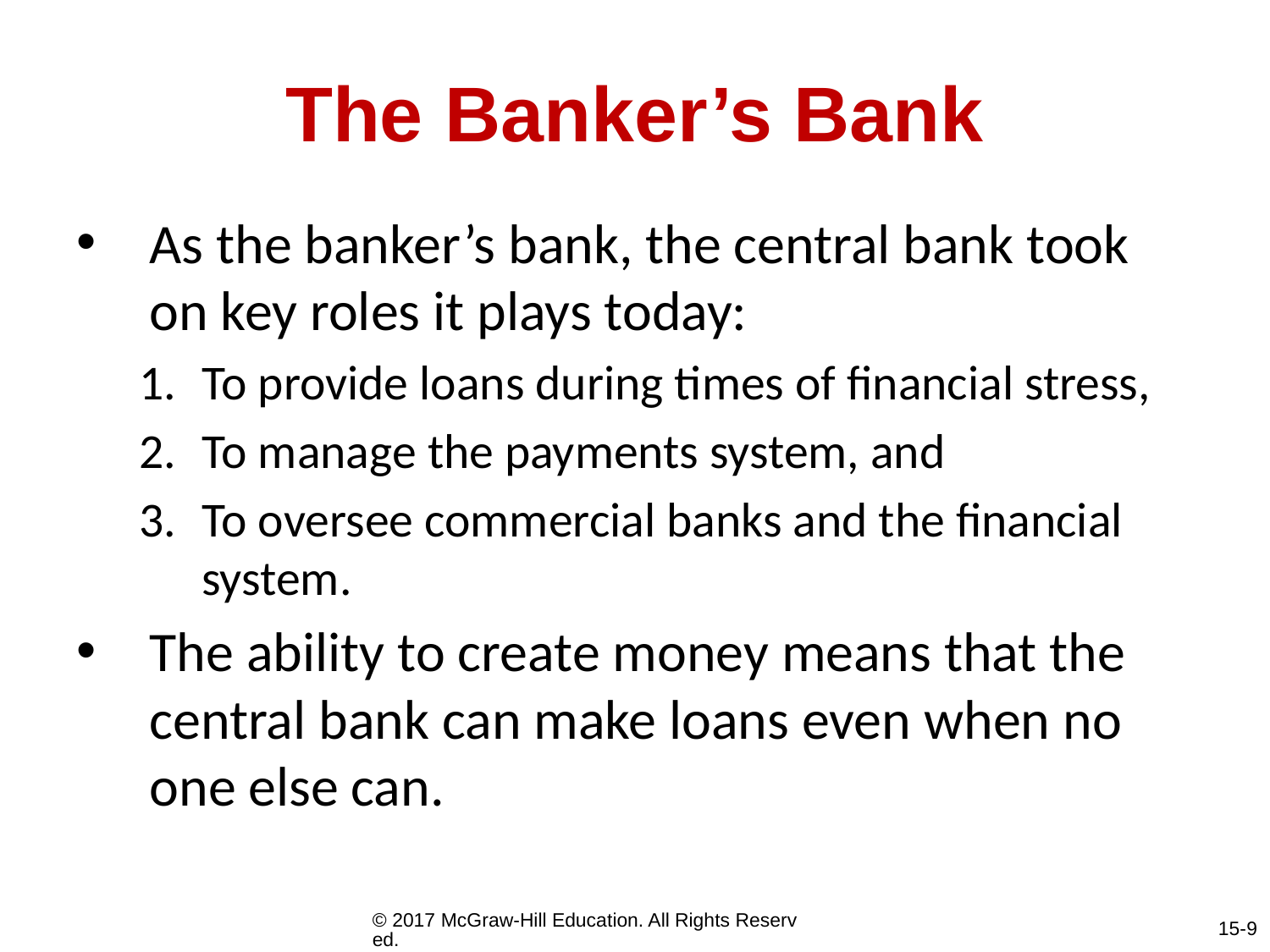

# The Banker’s Bank
As the banker’s bank, the central bank took on key roles it plays today:
To provide loans during times of financial stress,
To manage the payments system, and
To oversee commercial banks and the financial system.
The ability to create money means that the central bank can make loans even when no one else can.
© 2017 McGraw-Hill Education. All Rights Reserved.
15-9